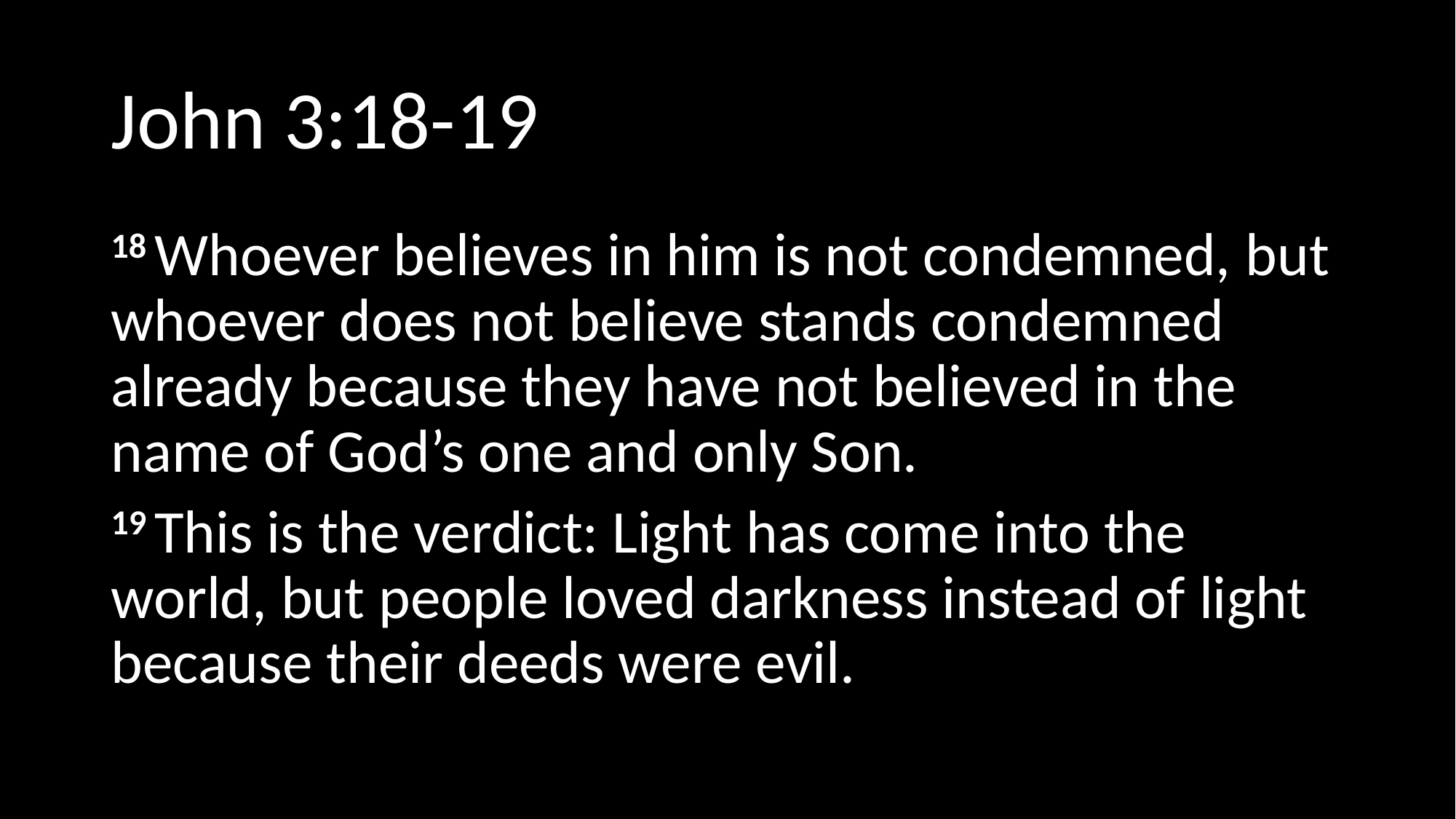

# John 3:18-19
18 Whoever believes in him is not condemned, but whoever does not believe stands condemned already because they have not believed in the name of God’s one and only Son.
19 This is the verdict: Light has come into the world, but people loved darkness instead of light because their deeds were evil.